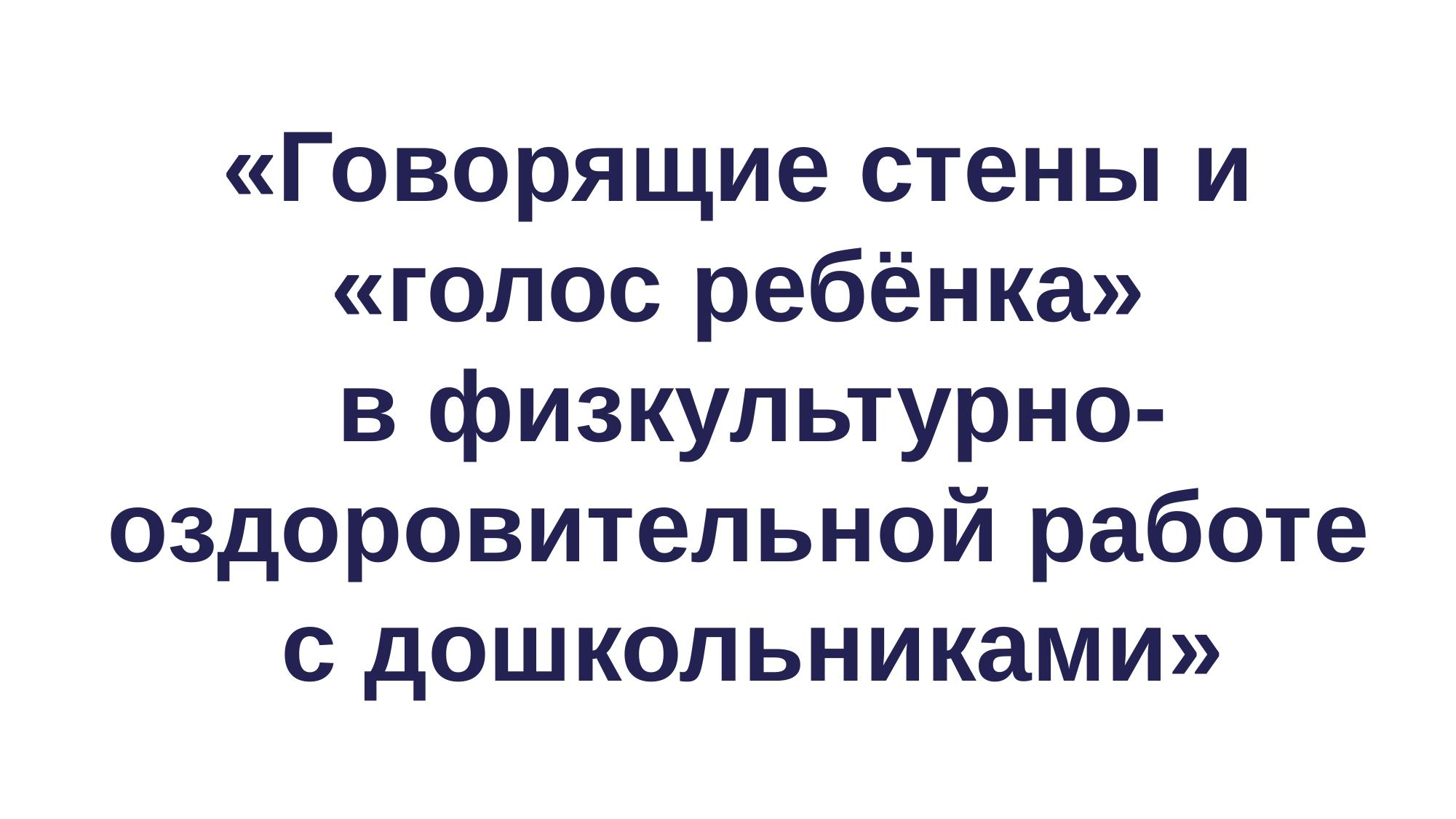

«Говорящие стены и «голос ребёнка»
 в физкультурно-оздоровительной работе
 с дошкольниками»